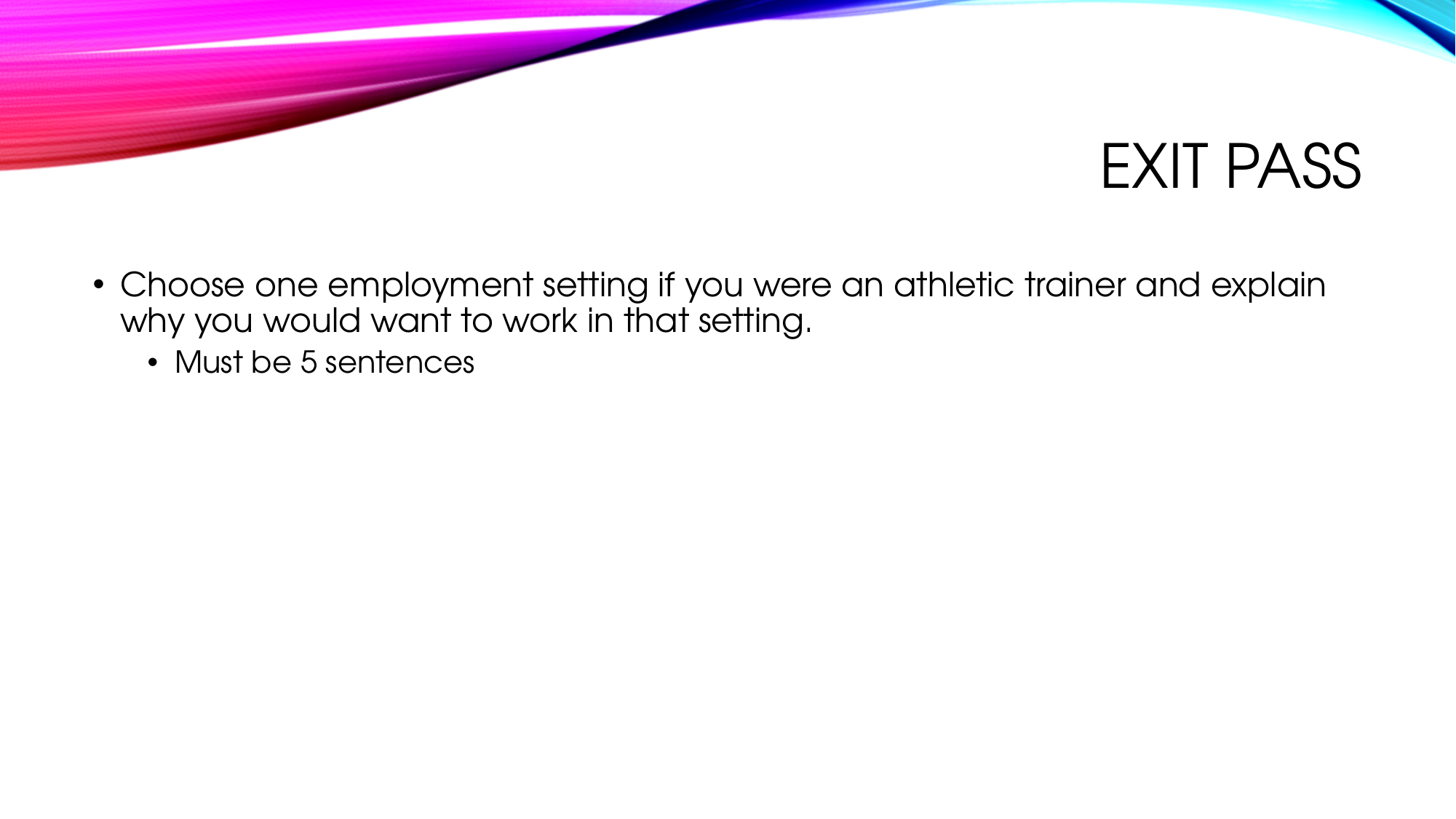

# Exit Pass
Choose one employment setting if you were an athletic trainer and explain why you would want to work in that setting.
Must be 5 sentences